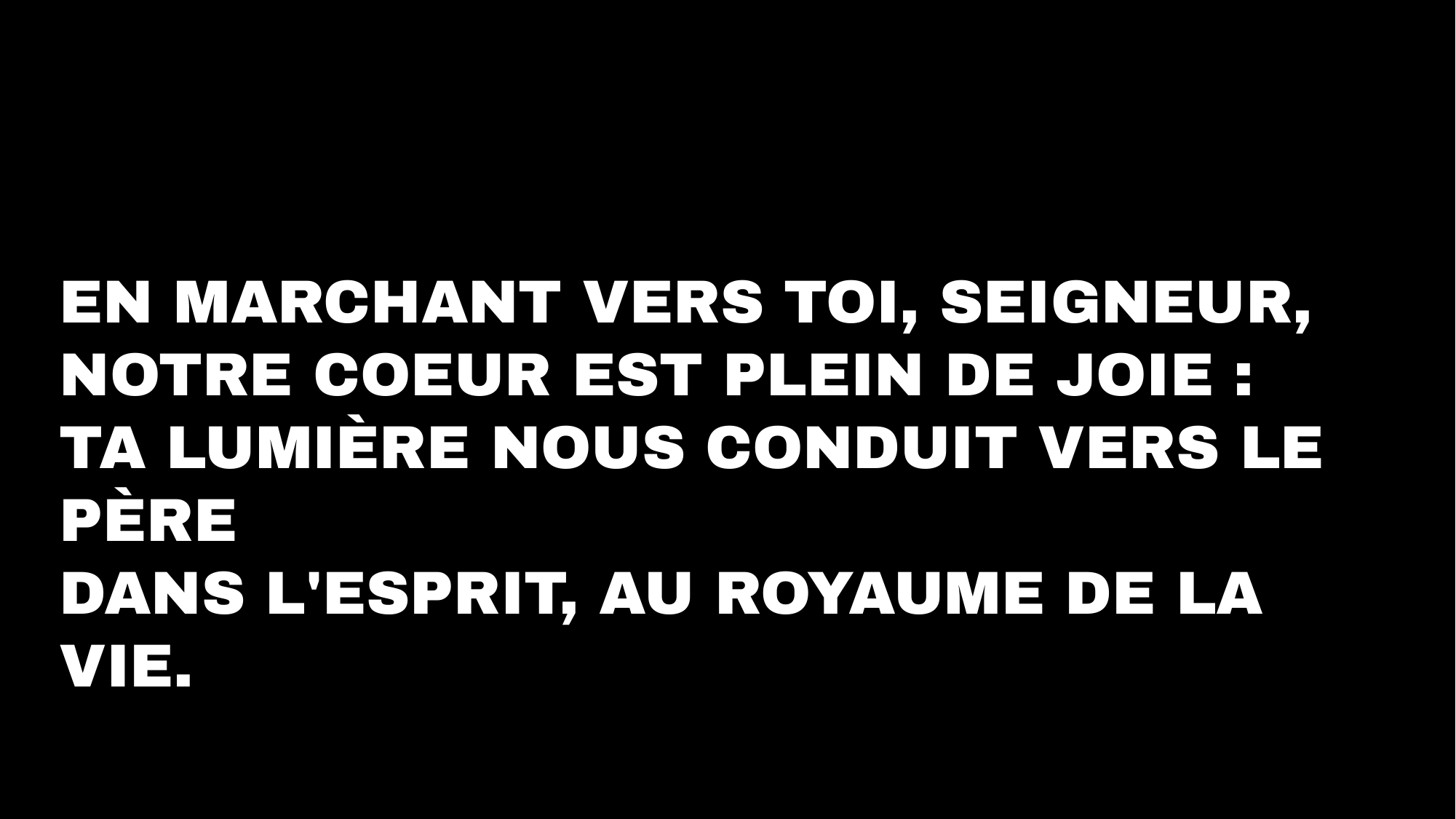

En marchant vers toi, Seigneur,
Notre coeur est plein de joie :
Ta lumière nous conduit vers le Père
Dans l'Esprit, au royaume de la vie.